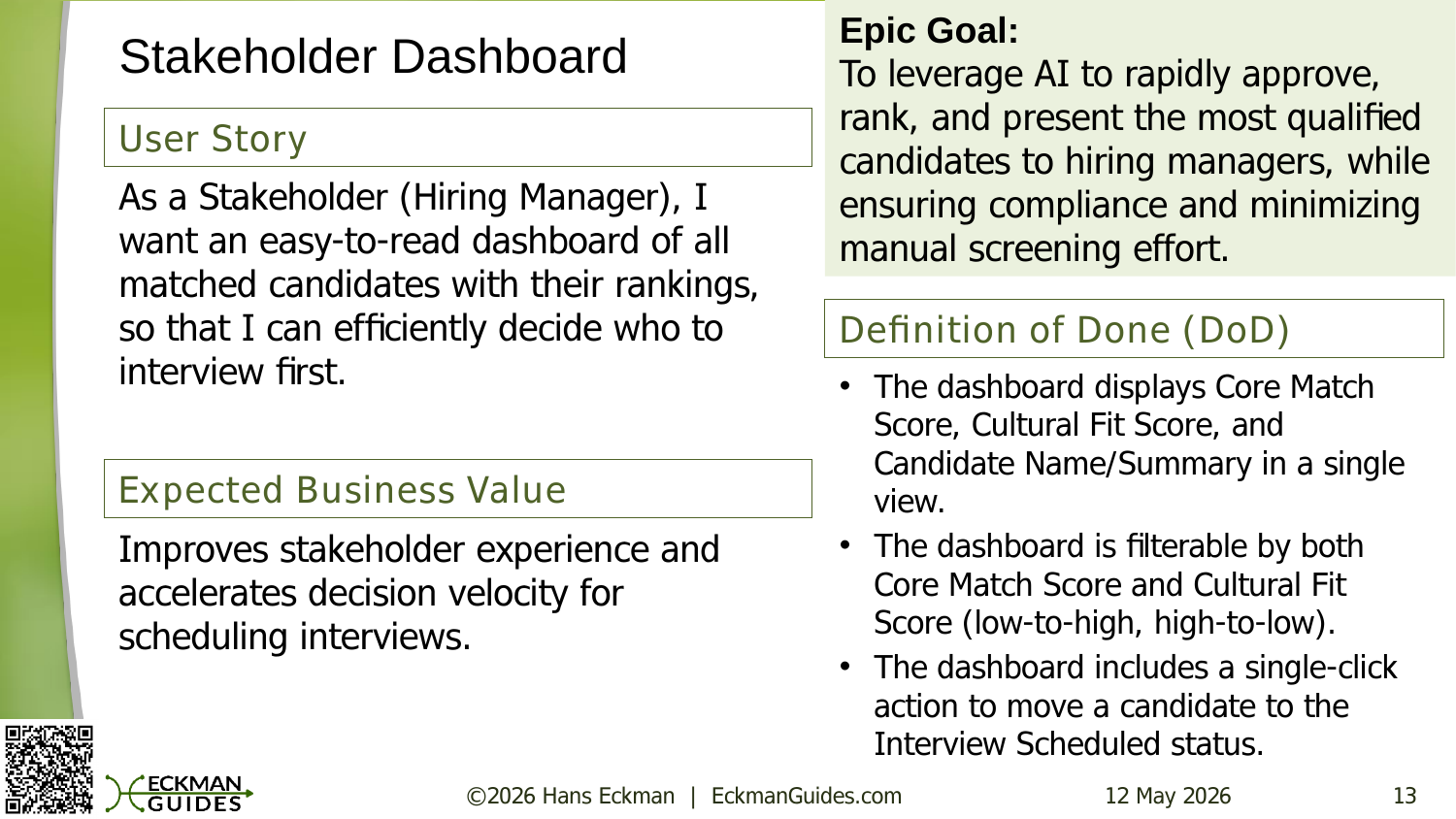

# Stakeholder Dashboard
As a Stakeholder (Hiring Manager), I want an easy-to-read dashboard of all matched candidates with their rankings, so that I can efficiently decide who to interview first.
The dashboard displays Core Match Score, Cultural Fit Score, and Candidate Name/Summary in a single view.
The dashboard is filterable by both Core Match Score and Cultural Fit Score (low-to-high, high-to-low).
The dashboard includes a single-click action to move a candidate to the Interview Scheduled status.
Improves stakeholder experience and accelerates decision velocity for scheduling interviews.
©2026 Hans Eckman  |  EckmanGuides.com
12 May 2026
13